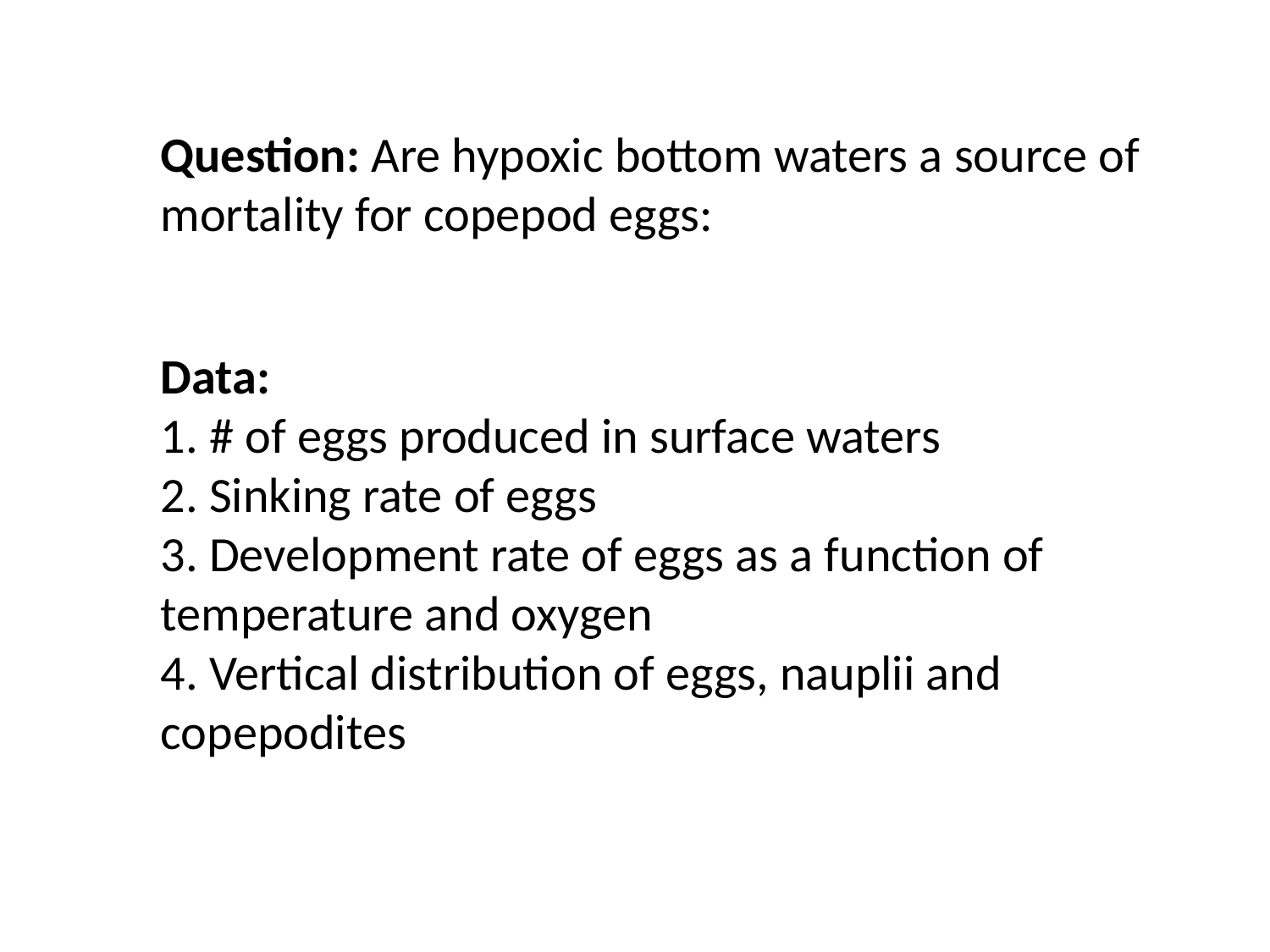

Question: Are hypoxic bottom waters a source of mortality for copepod eggs:
Data:
1. # of eggs produced in surface waters
2. Sinking rate of eggs
3. Development rate of eggs as a function of temperature and oxygen
4. Vertical distribution of eggs, nauplii and copepodites